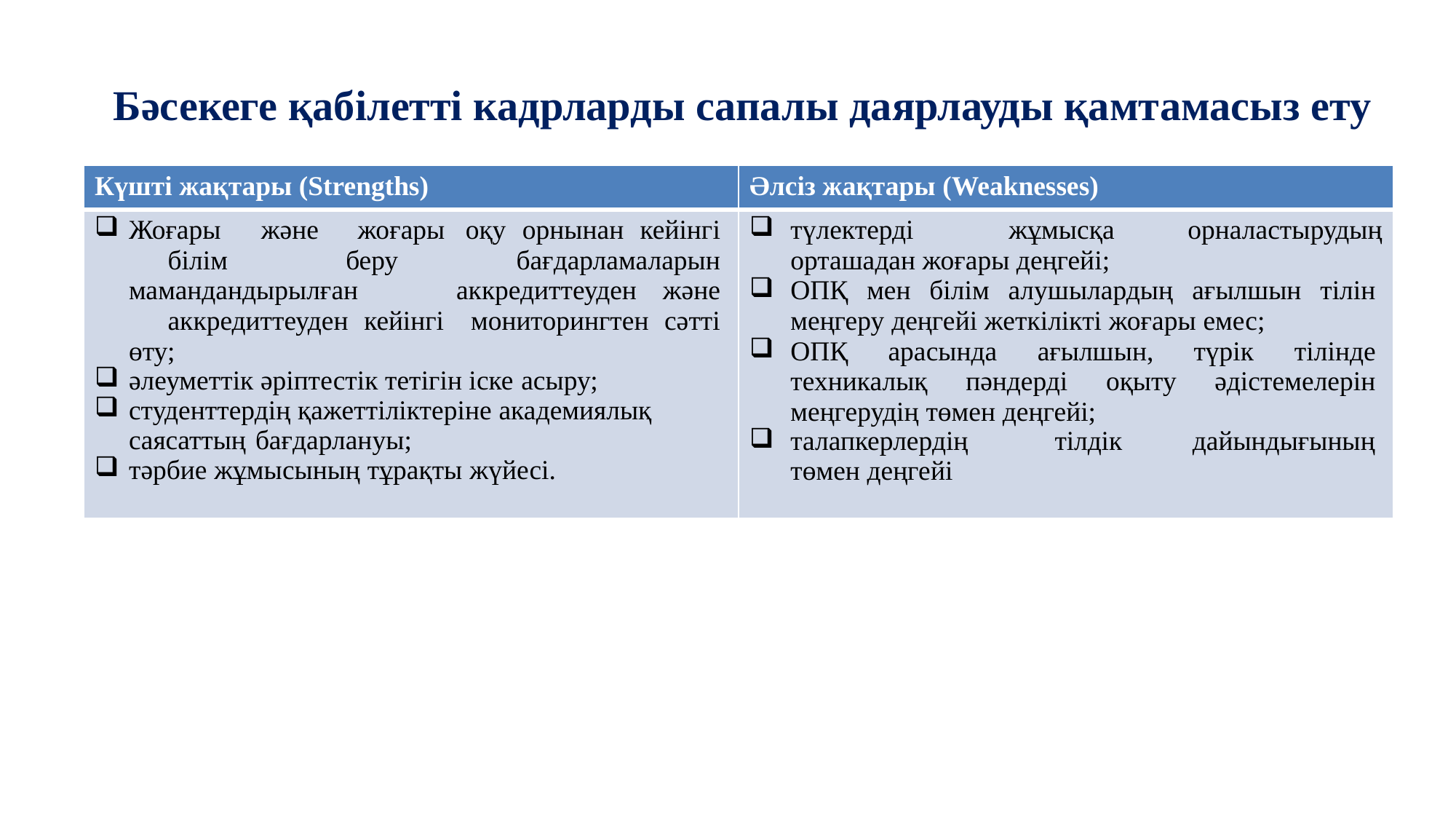

Бәсекеге қабілетті кадрларды сапалы даярлауды қамтамасыз ету
| Күшті жақтары (Strengths) | Әлсіз жақтары (Weaknesses) |
| --- | --- |
| Жоғары және жоғары оқу орнынан кейінгі білім беру бағдарламаларын мамандандырылған аккредиттеуден және аккредиттеуден кейінгі мониторингтен сәтті өту; әлеуметтік әріптестік тетігін іске асыру; студенттердің қажеттіліктеріне академиялық саясаттың бағдарлануы; тәрбие жұмысының тұрақты жүйесі. | түлектерді жұмысқа орналастырудың орташадан жоғары деңгейі; ОПҚ мен білім алушылардың ағылшын тілін меңгеру деңгейі жеткілікті жоғары емес; ОПҚ арасында ағылшын, түрік тілінде техникалық пәндерді оқыту әдістемелерін меңгерудің төмен деңгейі; талапкерлердің тілдік дайындығының төмен деңгейі |